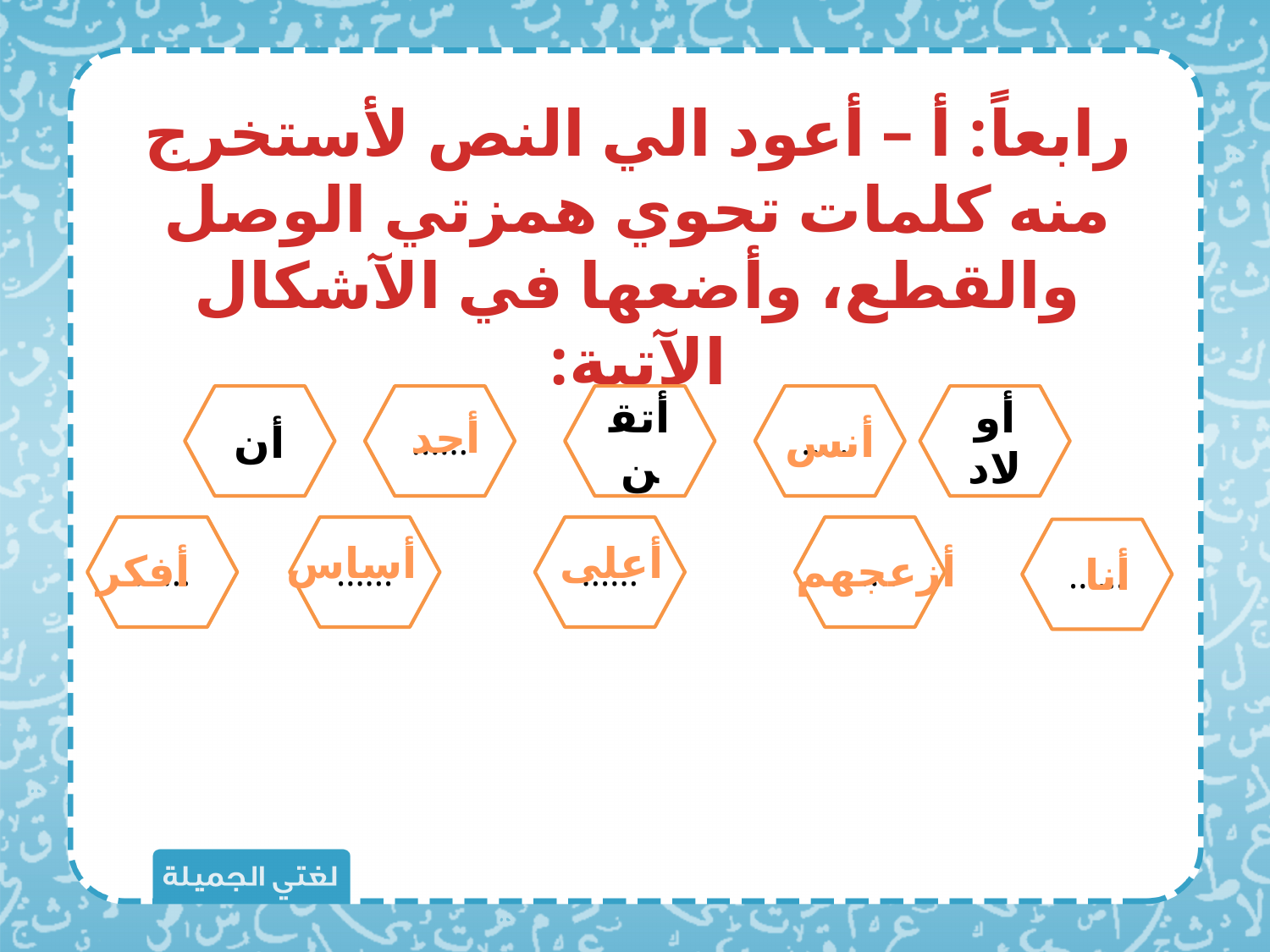

رابعاً: أ – أعود الي النص لأستخرج منه كلمات تحوي همزتي الوصل والقطع، وأضعها في الآشكال الآتية:
أن
......
أتقن
......
أولاد
أحد
أنس
......
......
......
......
......
أساس
أعلى
أفكر
أزعجهم
أنا